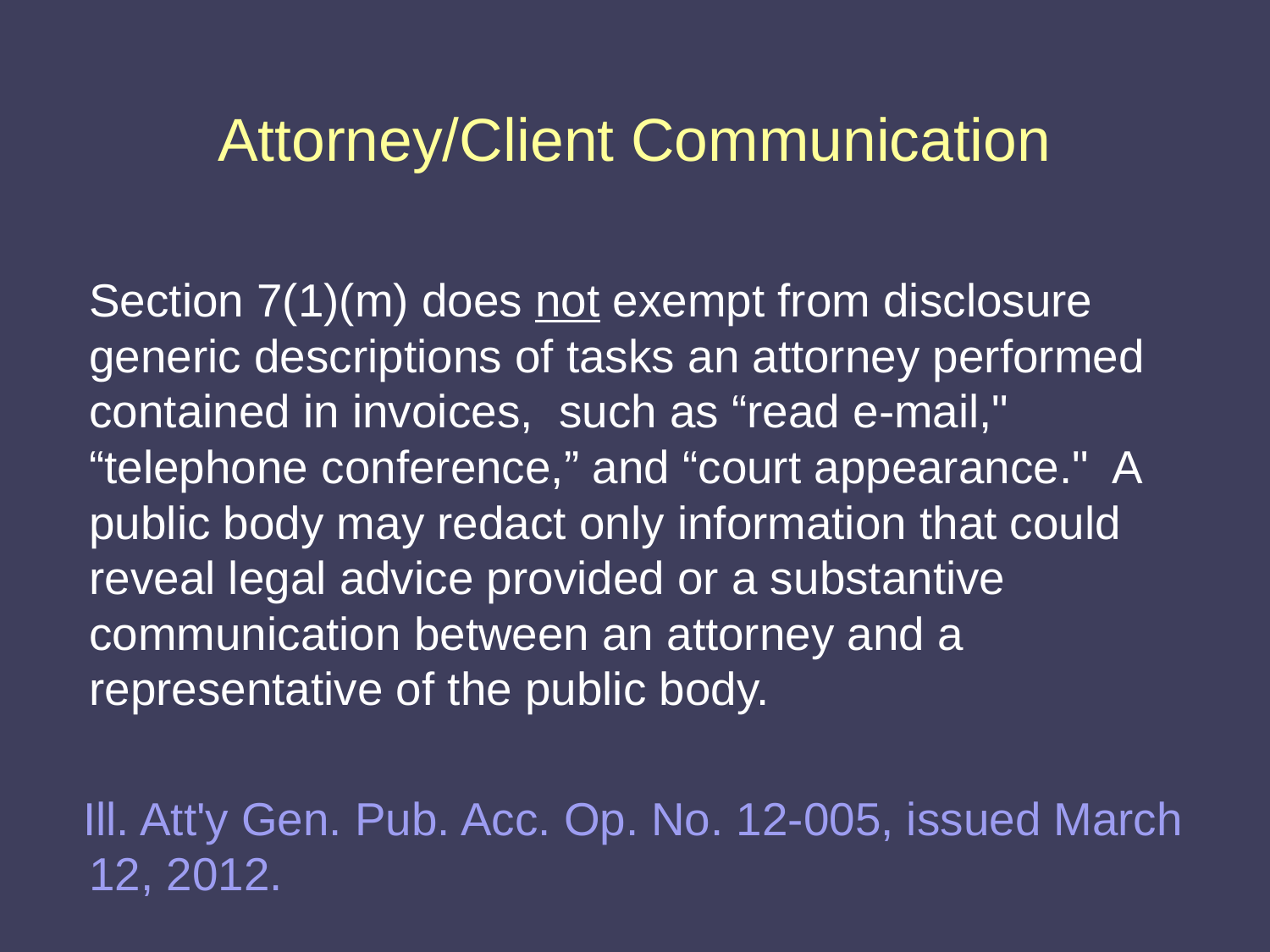

# Attorney/Client Communication
	Section 7(1)(m) does not exempt from disclosure generic descriptions of tasks an attorney performed contained in invoices,  such as “read e-mail," “telephone conference,” and “court appearance."  A public body may redact only information that could reveal legal advice provided or a substantive communication between an attorney and a representative of the public body.

   Ill. Att'y Gen. Pub. Acc. Op. No. 12-005, issued March 12, 2012.